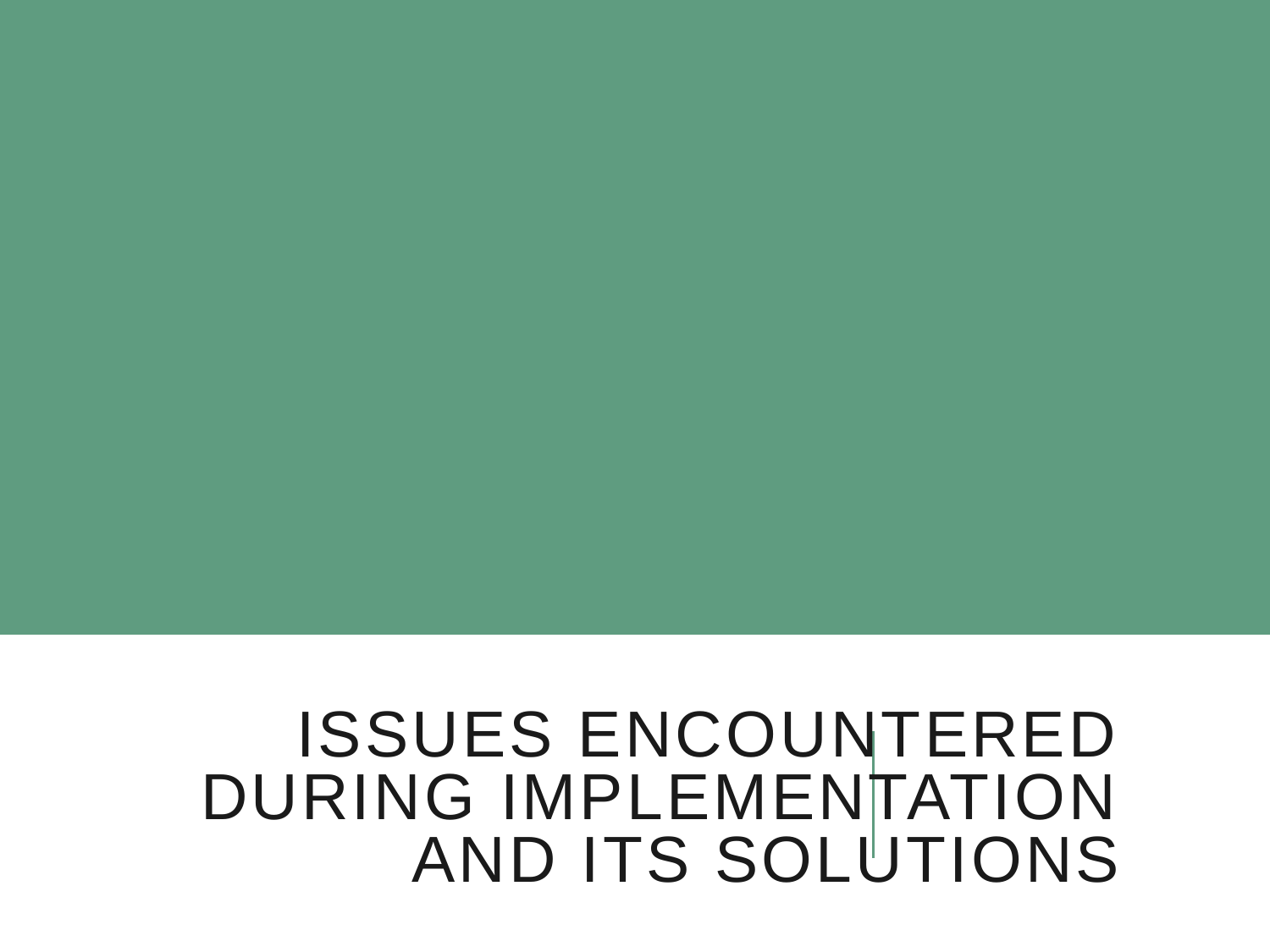

# ISSUES encountered during implementation and its Solutions